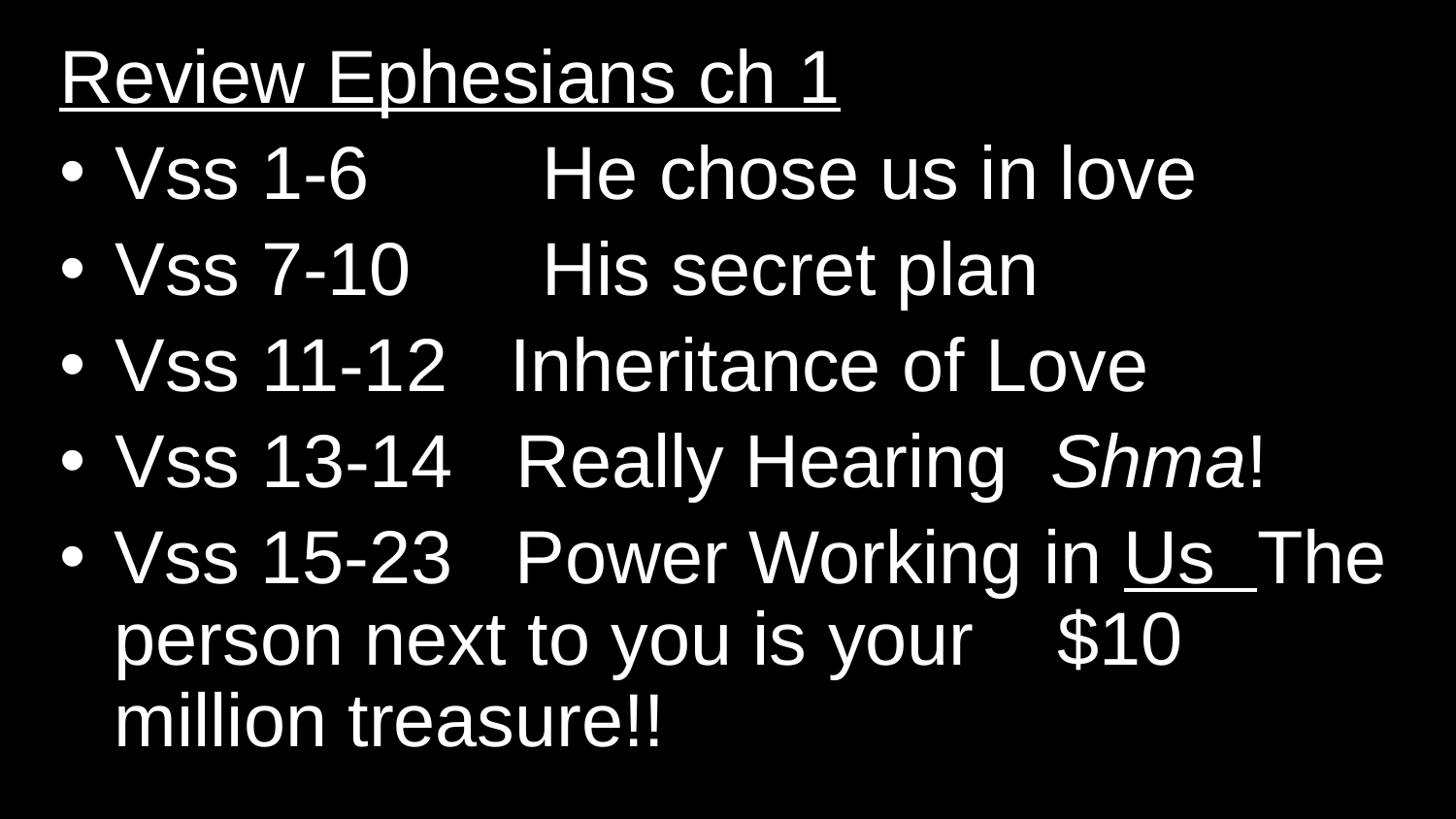

Review Ephesians ch 1
Vss 1-6 	 He chose us in love
Vss 7-10 	 His secret plan
Vss 11-12   Inheritance of Love
Vss 13-14   Really Hearing  Shma!
Vss 15-23   Power Working in Us  The person next to you is your    $10 million treasure!!